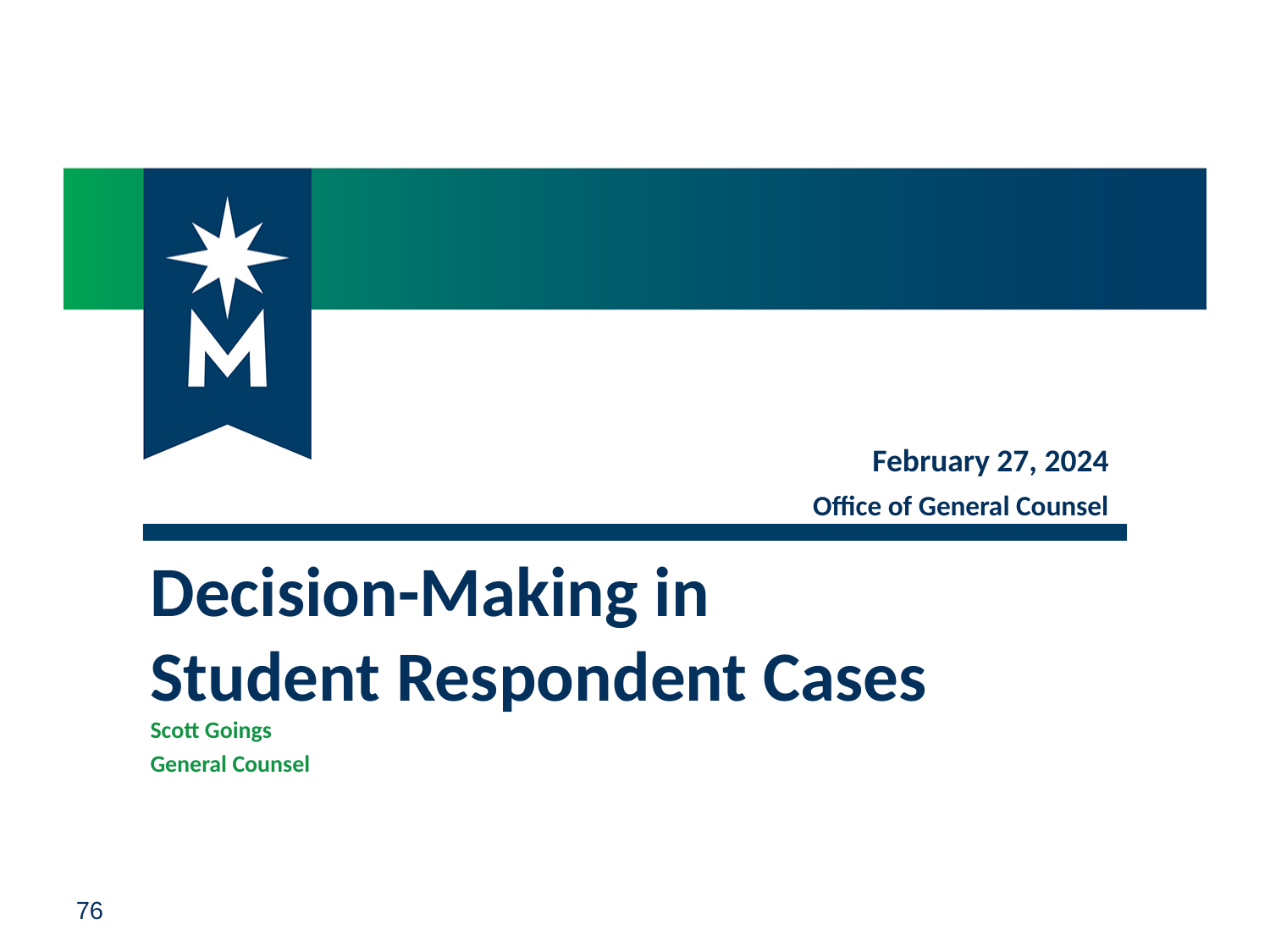

February 27, 2024
Office of General Counsel
Decision-Making in Student Respondent Cases
Scott Goings
General Counsel